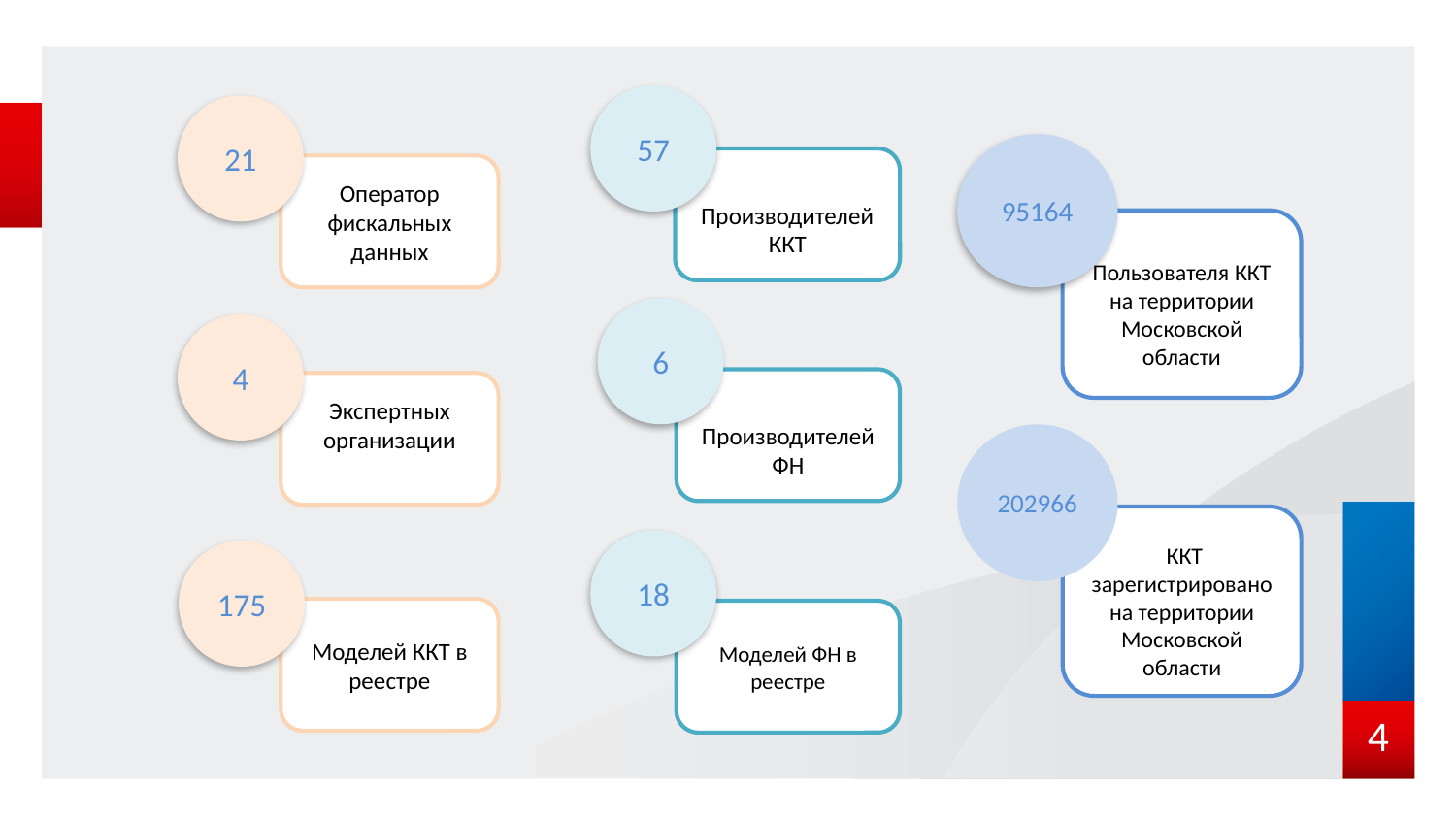

57
21
95164
  Производителей ККТ
Оператор фискальных данных

Пользователя ККТ на территории Московской области

6
4

Производителей ФН

Экспертных организации

202966

 ККТ зарегистрировано на территории Московской области

18
175
Моделей ККТ в реестре

Моделей ФН в реестре

4